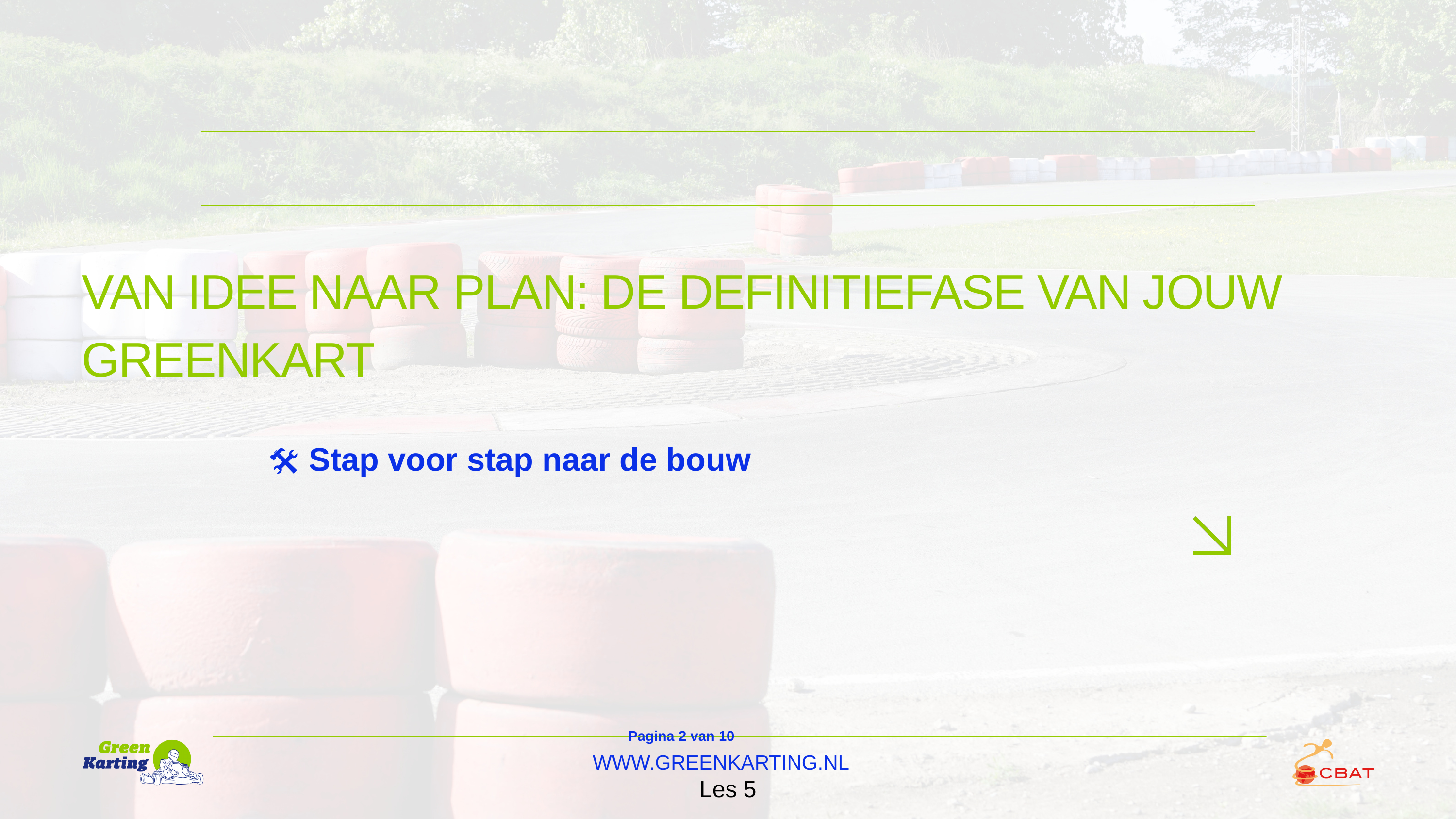

VAN IDEE NAAR PLAN: DE DEFINITIEFASE VAN JOUW GREENKART

🛠️ Stap voor stap naar de bouw

Pagina 2 van 10

WWW.GREENKARTING.NL
Les 5